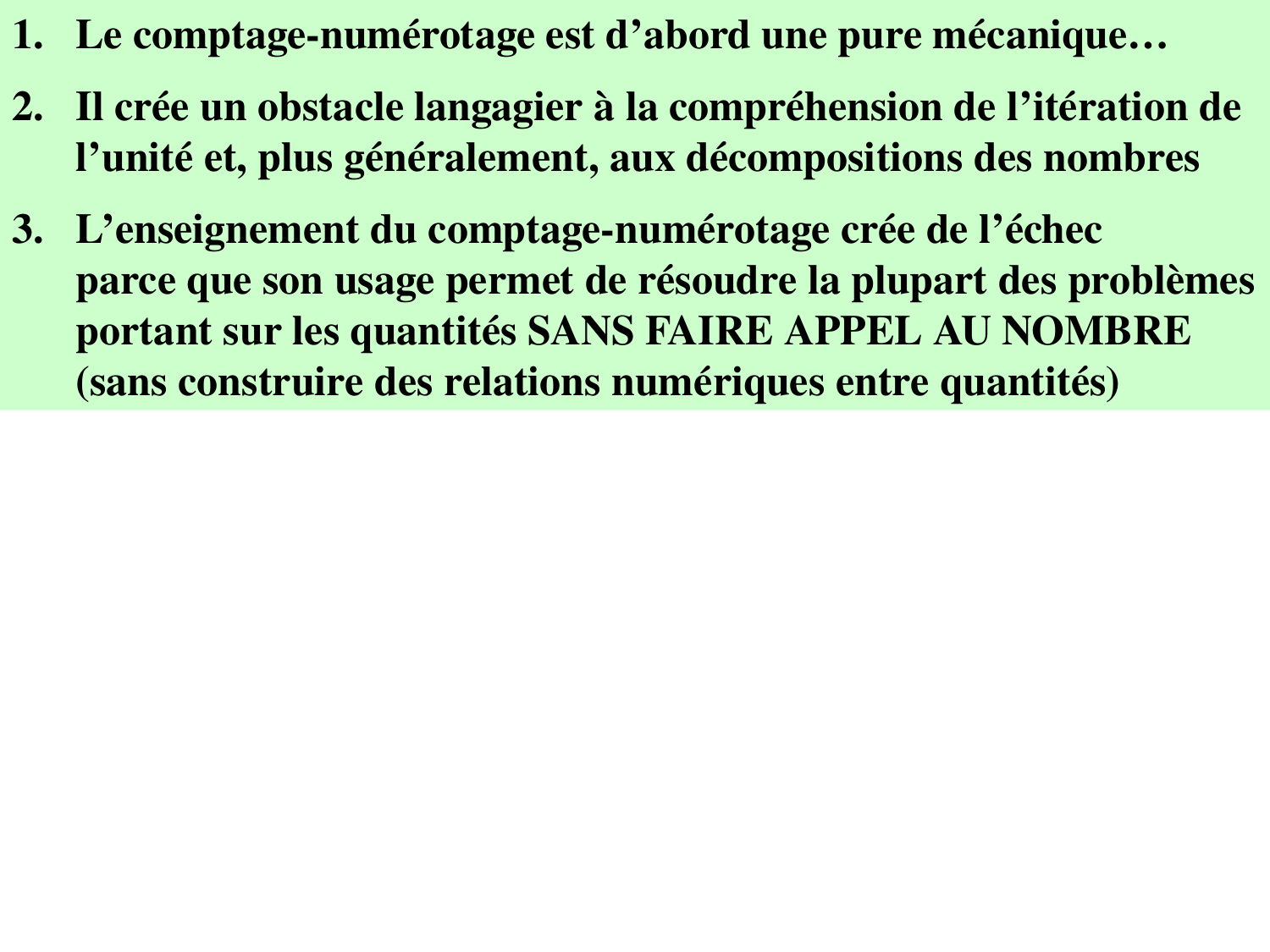

Le comptage-numérotage est d’abord une pure mécanique…
Il crée un obstacle langagier à la compréhension de l’itération de l’unité et, plus généralement, aux décompositions des nombres
L’enseignement du comptage-numérotage crée de l’échec      parce que son usage permet de résoudre la plupart des problèmes portant sur les quantités sans faire appel au nombre (sans construire des relations numériques entre quantités)